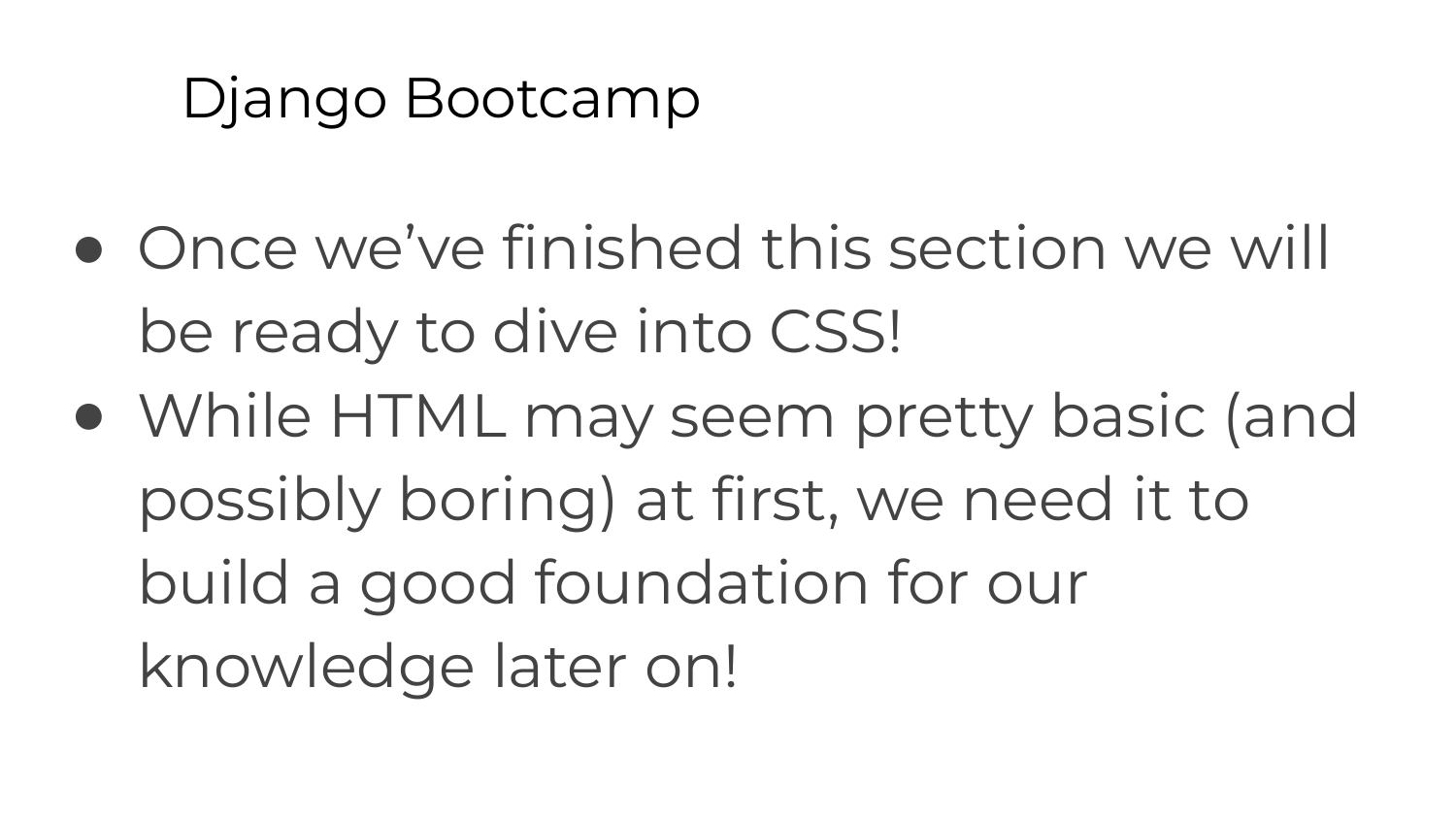

# Django Bootcamp
Once we’ve finished this section we will be ready to dive into CSS!
While HTML may seem pretty basic (and possibly boring) at first, we need it to build a good foundation for our knowledge later on!